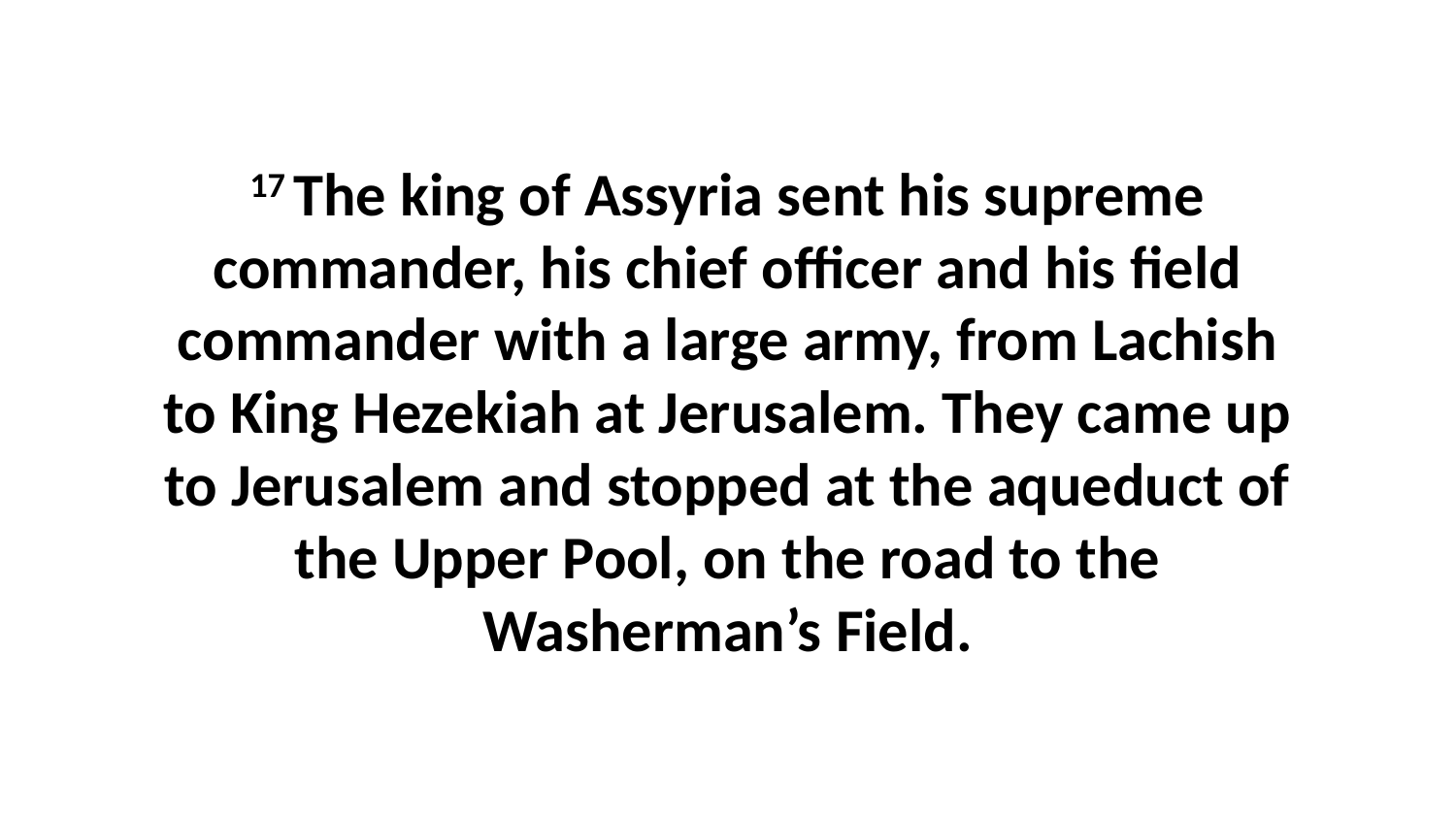

17 The king of Assyria sent his supreme commander, his chief officer and his field commander with a large army, from Lachish to King Hezekiah at Jerusalem. They came up to Jerusalem and stopped at the aqueduct of the Upper Pool, on the road to the Washerman’s Field.